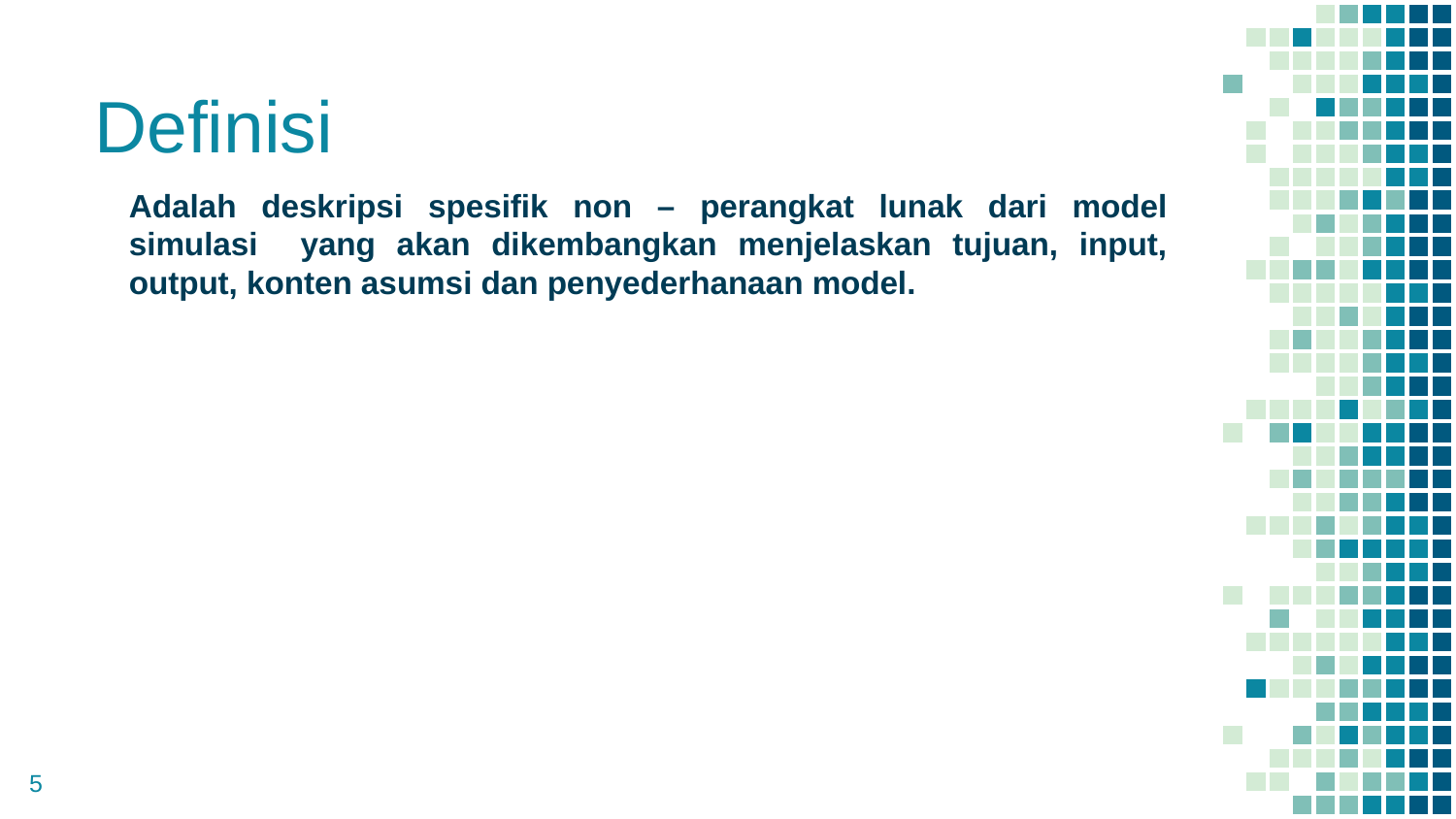

# Definisi
Adalah deskripsi spesifik non – perangkat lunak dari model simulasi  yang akan dikembangkan menjelaskan tujuan, input, output, konten asumsi dan penyederhanaan model.
5